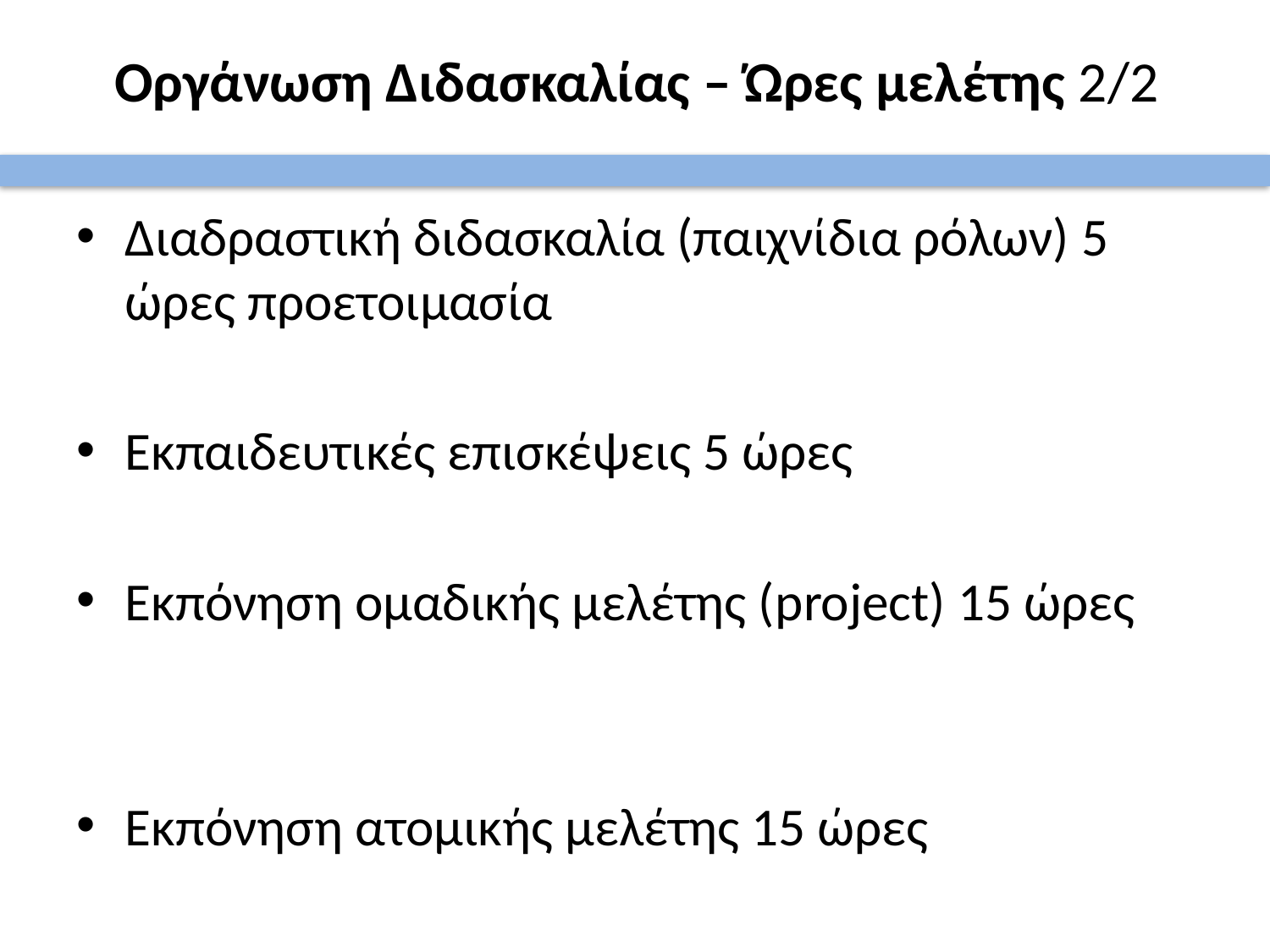

# Οργάνωση Διδασκαλίας – Ώρες μελέτης 2/2
Διαδραστική διδασκαλία (παιχνίδια ρόλων) 5 ώρες προετοιμασία

Εκπαιδευτικές επισκέψεις 5 ώρες

Εκπόνηση ομαδικής μελέτης (project) 15 ώρες

Εκπόνηση ατομικής μελέτης 15 ώρες